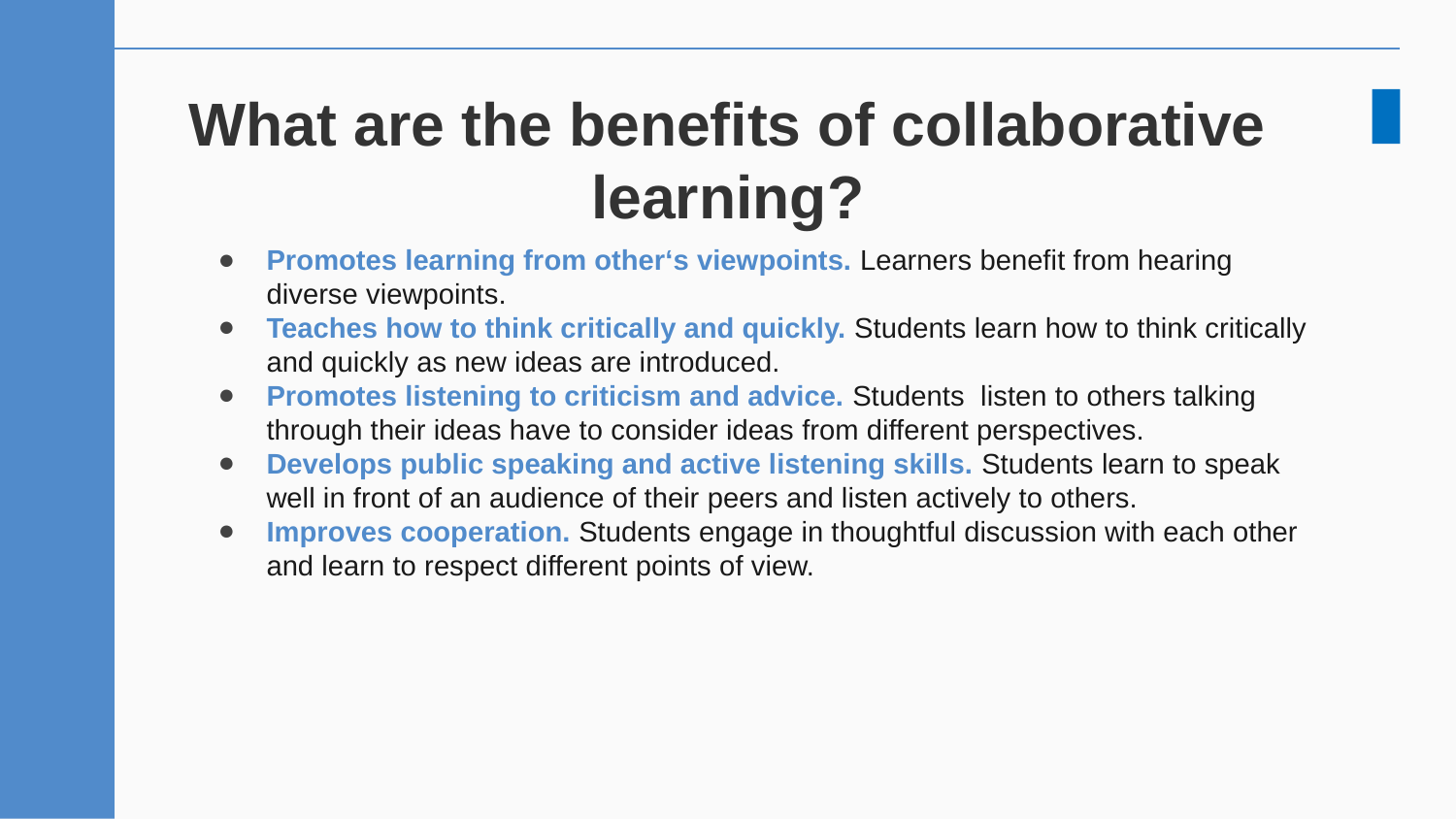

# What are the benefits of collaborative learning?

Promotes learning from other‘s viewpoints. Learners benefit from hearing diverse viewpoints.
Teaches how to think critically and quickly. Students learn how to think critically and quickly as new ideas are introduced.
Promotes listening to criticism and advice. Students  listen to others talking through their ideas have to consider ideas from different perspectives.
Develops public speaking and active listening skills. Students learn to speak well in front of an audience of their peers and listen actively to others.
Improves cooperation. Students engage in thoughtful discussion with each other and learn to respect different points of view.